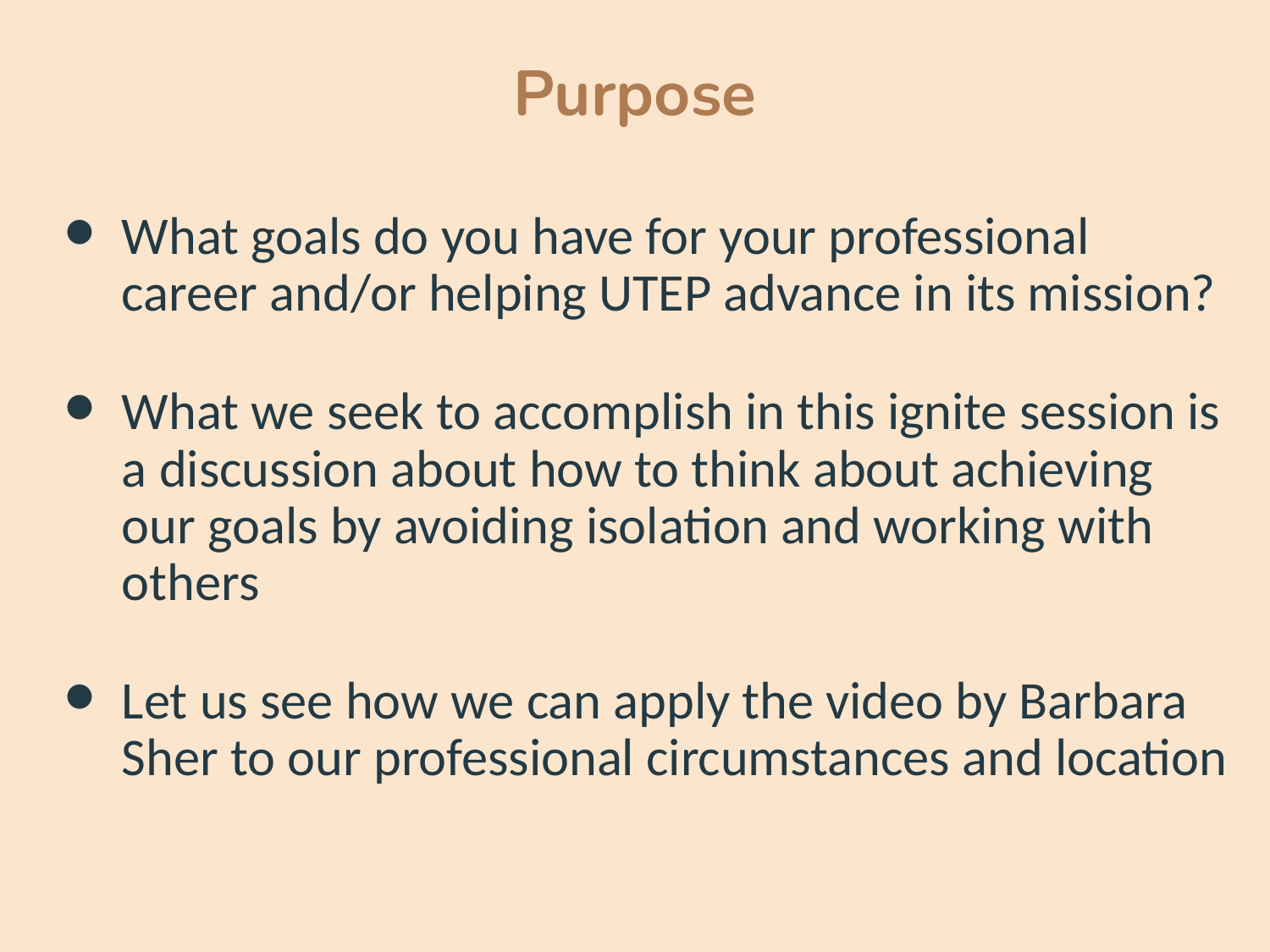

# Purpose
What goals do you have for your professional career and/or helping UTEP advance in its mission?

What we seek to accomplish in this ignite session is a discussion about how to think about achieving our goals by avoiding isolation and working with others

Let us see how we can apply the video by Barbara Sher to our professional circumstances and location